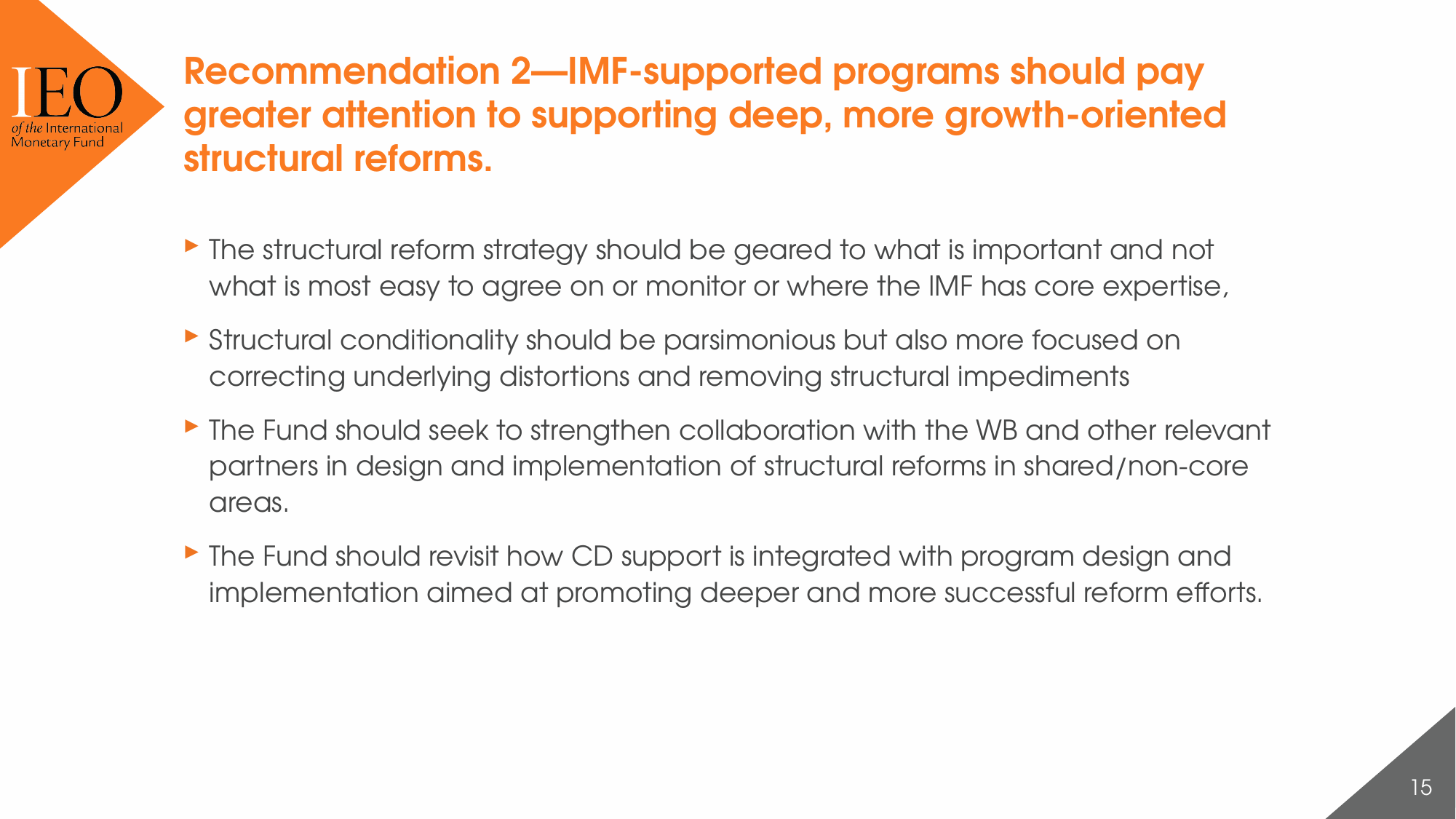

# Recommendation 2—IMF-supported programs should pay greater attention to supporting deep, more growth-oriented structural reforms.
The structural reform strategy should be geared to what is important and not what is most easy to agree on or monitor or where the IMF has core expertise,
Structural conditionality should be parsimonious but also more focused on correcting underlying distortions and removing structural impediments
The Fund should seek to strengthen collaboration with the WB and other relevant partners in design and implementation of structural reforms in shared/non-core areas.
The Fund should revisit how CD support is integrated with program design and implementation aimed at promoting deeper and more successful reform efforts.